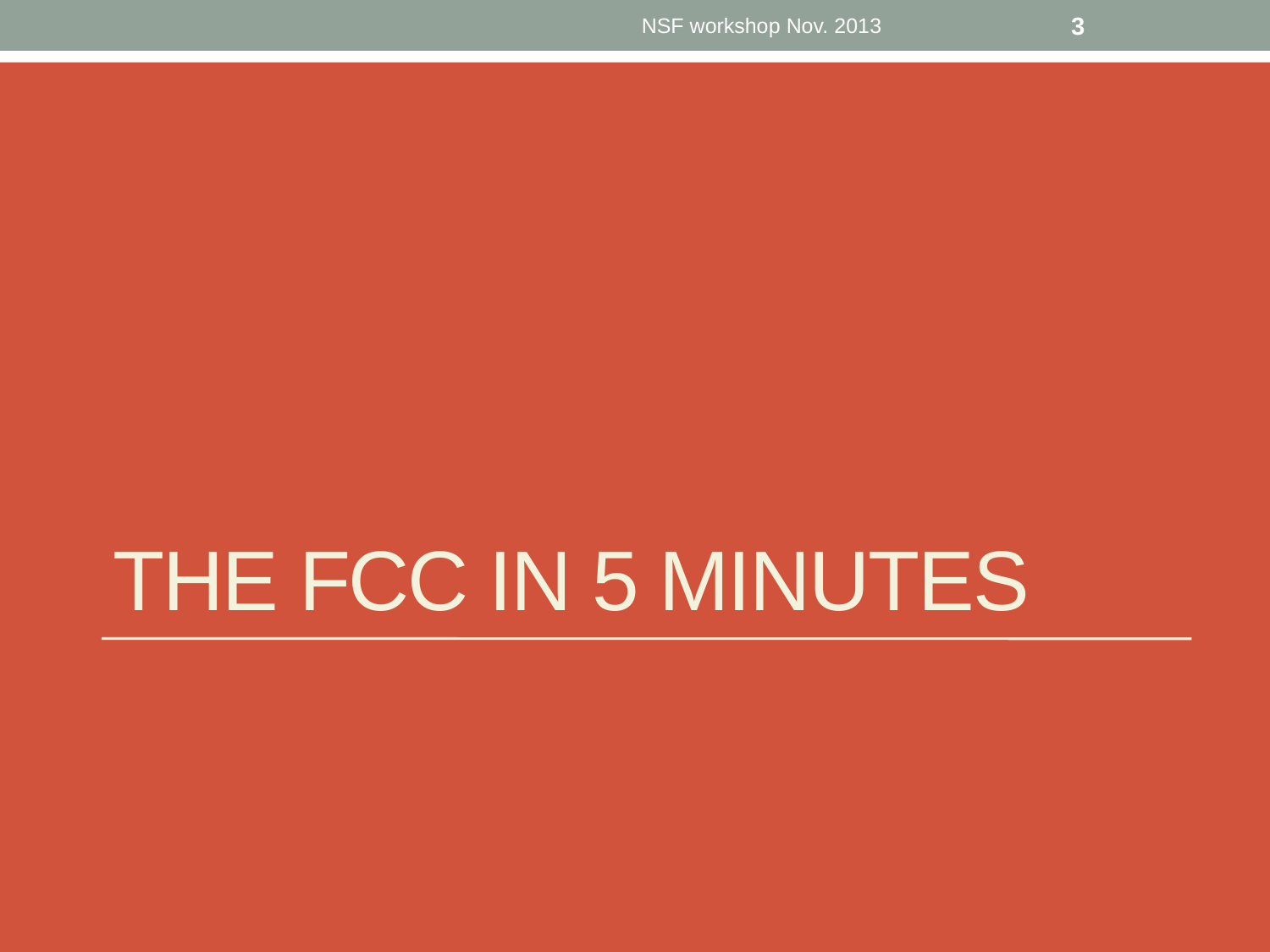

NSF workshop Nov. 2013
3
# The FCC in 5 minutes